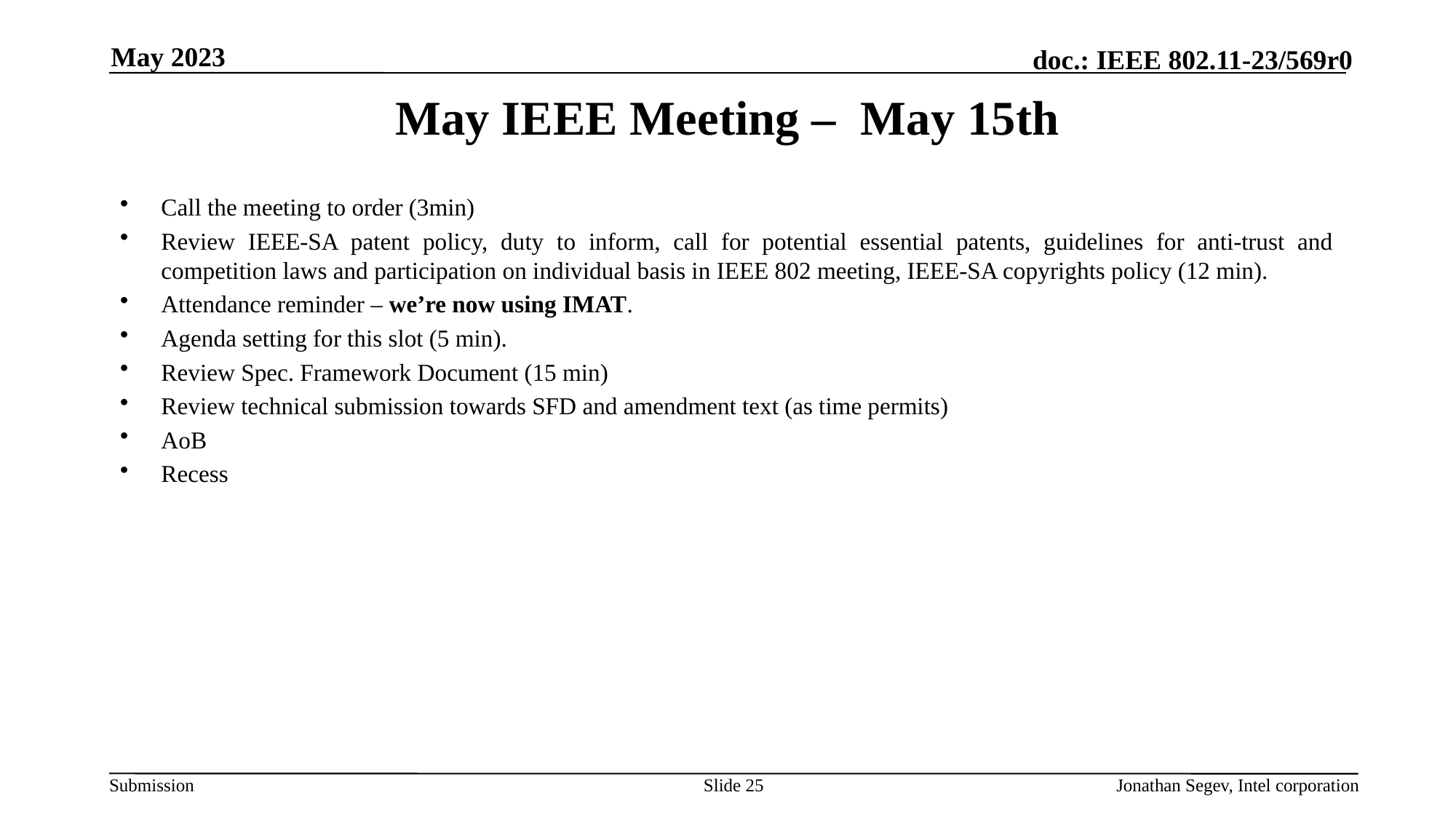

May 2023
# May IEEE Meeting –  May 15th
Call the meeting to order (3min)
Review IEEE-SA patent policy, duty to inform, call for potential essential patents, guidelines for anti-trust and competition laws and participation on individual basis in IEEE 802 meeting, IEEE-SA copyrights policy (12 min).
Attendance reminder – we’re now using IMAT.
Agenda setting for this slot (5 min).
Review Spec. Framework Document (15 min)
Review technical submission towards SFD and amendment text (as time permits)
AoB
Recess

Slide 25
Jonathan Segev, Intel corporation